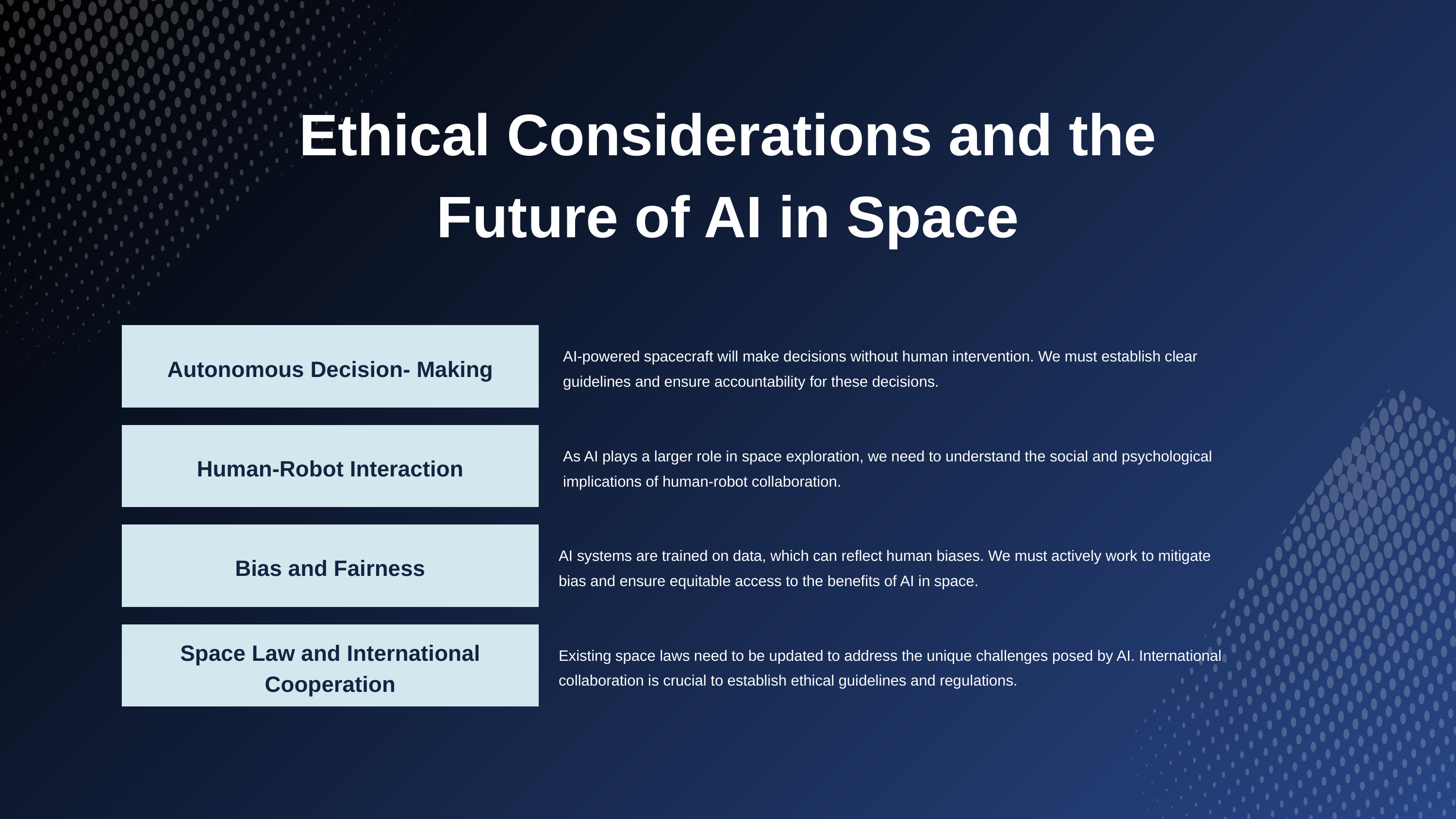

Ethical Considerations and the Future of AI in Space

AI-powered spacecraft will make decisions without human intervention. We must establish clear guidelines and ensure accountability for these decisions.
Autonomous Decision- Making

As AI plays a larger role in space exploration, we need to understand the social and psychological implications of human-robot collaboration.
Human-Robot Interaction

AI systems are trained on data, which can reflect human biases. We must actively work to mitigate bias and ensure equitable access to the benefits of AI in space.

Bias and Fairness

Space Law and International Cooperation
Existing space laws need to be updated to address the unique challenges posed by AI. International collaboration is crucial to establish ethical guidelines and regulations.